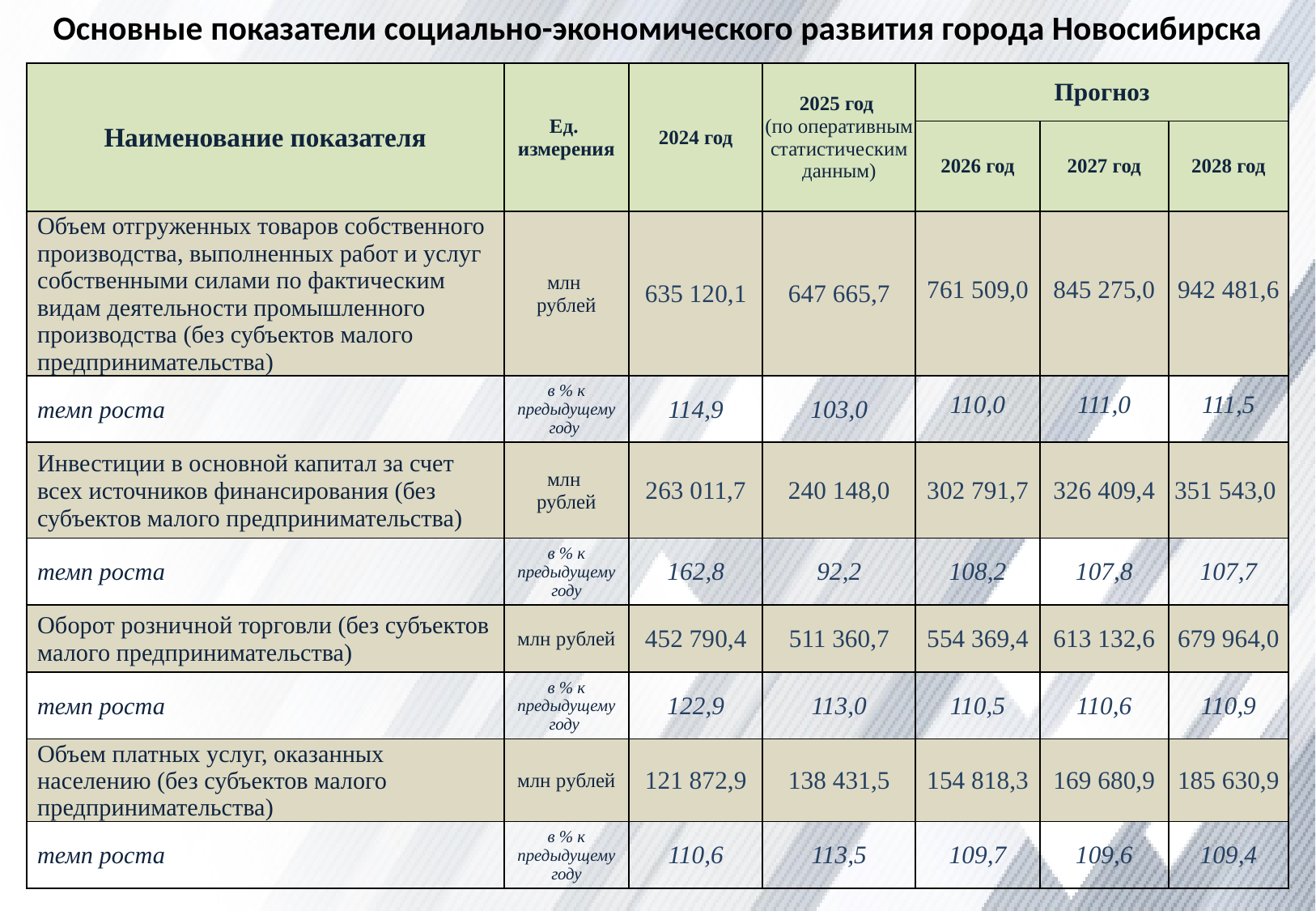

Основные показатели социально-экономического развития города Новосибирска
| Наименование показателя | Ед. измерения | 2024 год | 2025 год (по оперативным статистическим данным) | Прогноз |  |  |
| --- | --- | --- | --- | --- | --- | --- |
|  |  |  |  | 2026 год | 2027 год | 2028 год |
| Объем отгруженных товаров собственного производства, выполненных работ и услуг собственными силами по фактическим видам деятельности промышленного производства (без субъектов малого предпринимательства) | млн рублей | 635 120,1 | 647 665,7 | 761 509,0 | 845 275,0 | 942 481,6 |
| темп роста | в % к предыдущему году | 114,9 | 103,0 | 110,0 | 111,0 | 111,5 |
| Инвестиции в основной капитал за счет всех источников финансирования (без субъектов малого предпринимательства) | млн рублей | 263 011,7 | 240 148,0 | 302 791,7 | 326 409,4 | 351 543,0 |
| темп роста | в % к предыдущему году | 162,8 | 92,2 | 108,2 | 107,8 | 107,7 |
| Оборот розничной торговли (без субъектов малого предпринимательства) | млн рублей | 452 790,4 | 511 360,7 | 554 369,4 | 613 132,6 | 679 964,0 |
| темп роста | в % к предыдущему году | 122,9 | 113,0 | 110,5 | 110,6 | 110,9 |
| Объем платных услуг, оказанных населению (без субъектов малого предпринимательства) | млн рублей | 121 872,9 | 138 431,5 | 154 818,3 | 169 680,9 | 185 630,9 |
| темп роста | в % к предыдущему году | 110,6 | 113,5 | 109,7 | 109,6 | 109,4 |